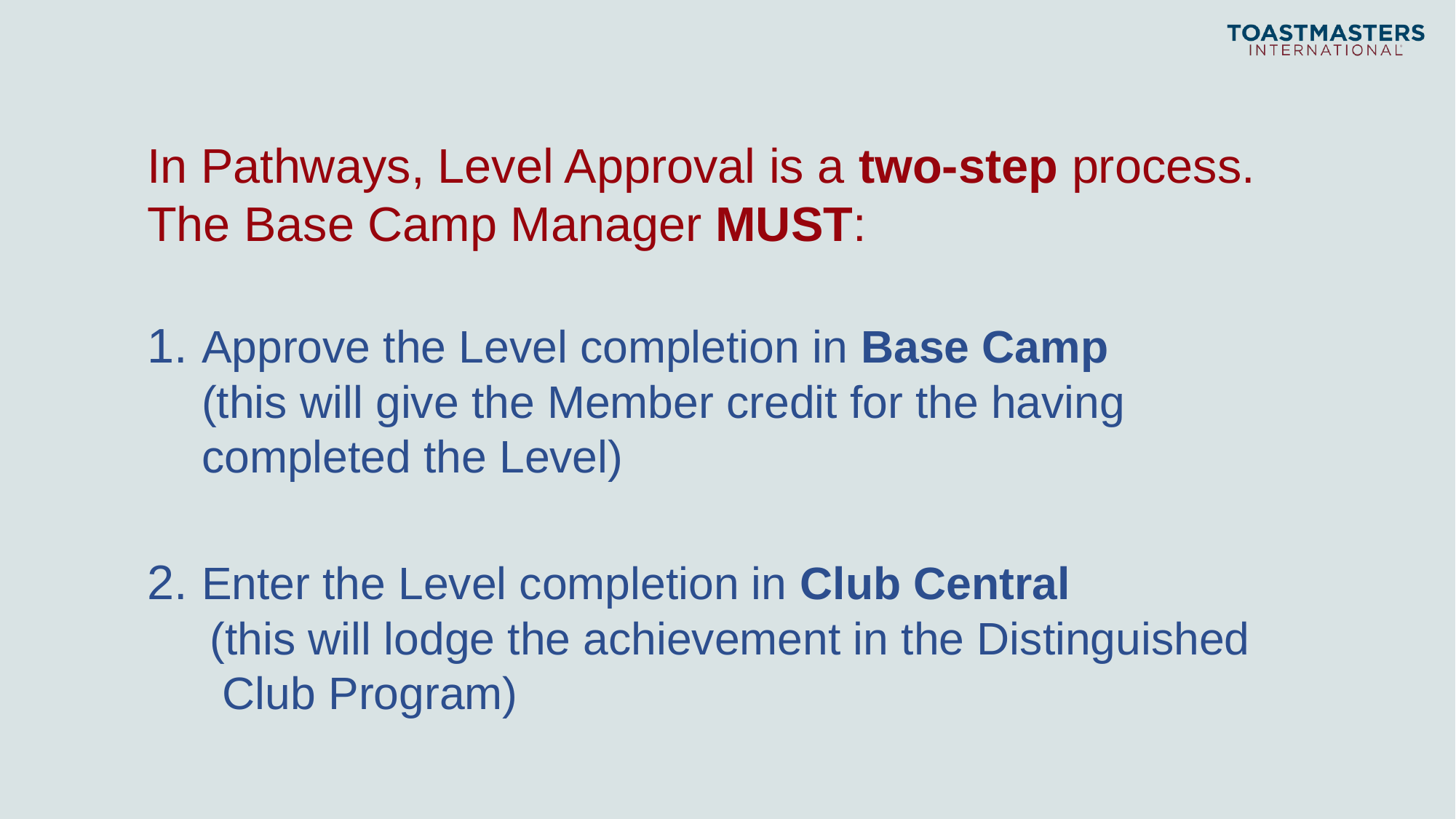

In Pathways, Level Approval is a two-step process.
The Base Camp Manager MUST:
 Approve the Level completion in Base Camp
(this will give the Member credit for the having completed the Level)
 Enter the Level completion in Club Central
     (this will lodge the achievement in the Distinguished
      Club Program)